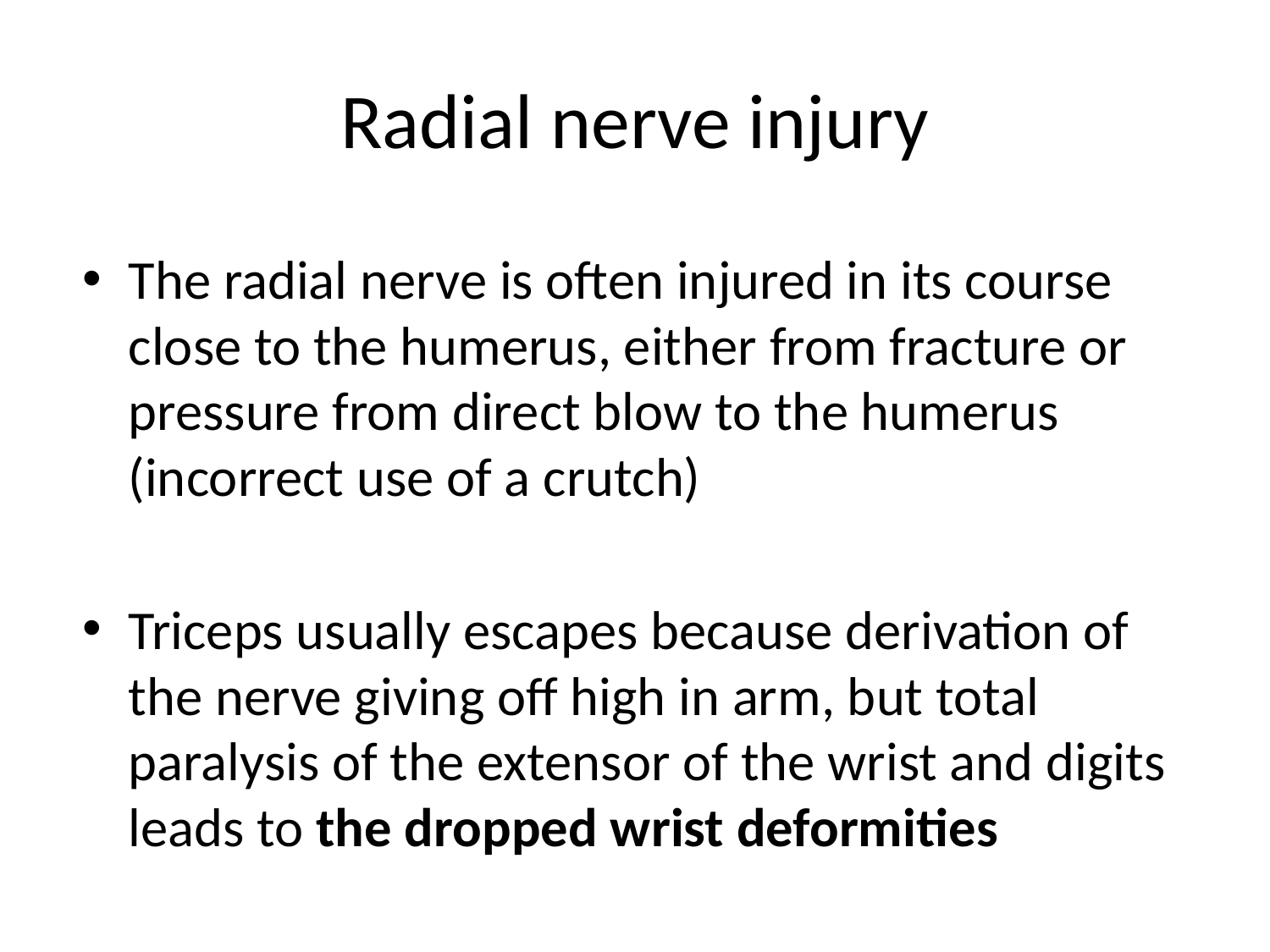

# Radial nerve injury
The radial nerve is often injured in its course close to the humerus, either from fracture or pressure from direct blow to the humerus (incorrect use of a crutch)

Triceps usually escapes because derivation of the nerve giving off high in arm, but total paralysis of the extensor of the wrist and digits leads to the dropped wrist deformities